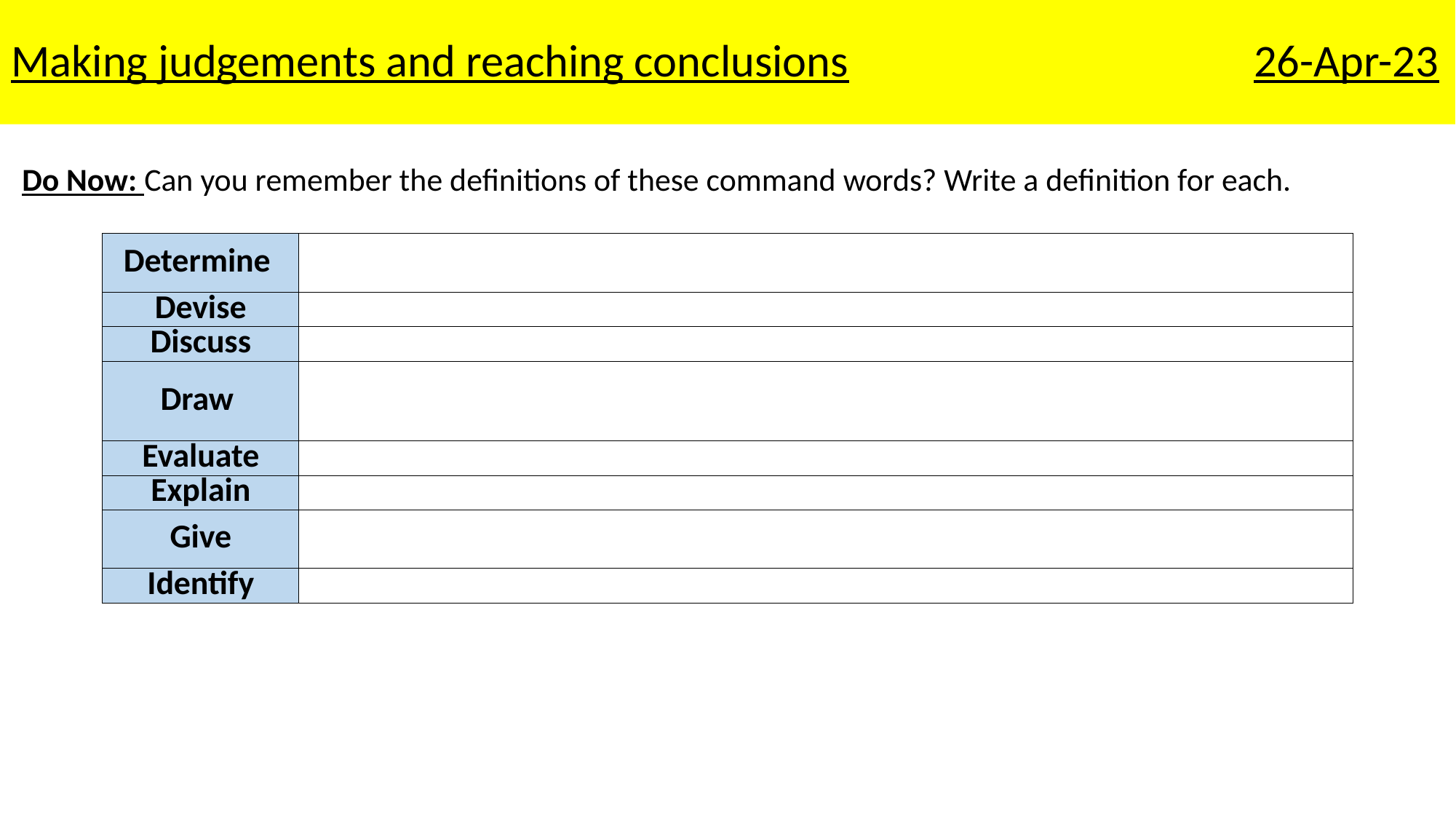

# Making judgements and reaching conclusions                                       26-Apr-23
Do Now: Can you remember the definitions of these command words? Write a definition for each.
| Determine |  |
| --- | --- |
| Devise |  |
| Discuss |  |
| Draw |  |
| Evaluate |  |
| Explain |  |
| Give |  |
| Identify |  |